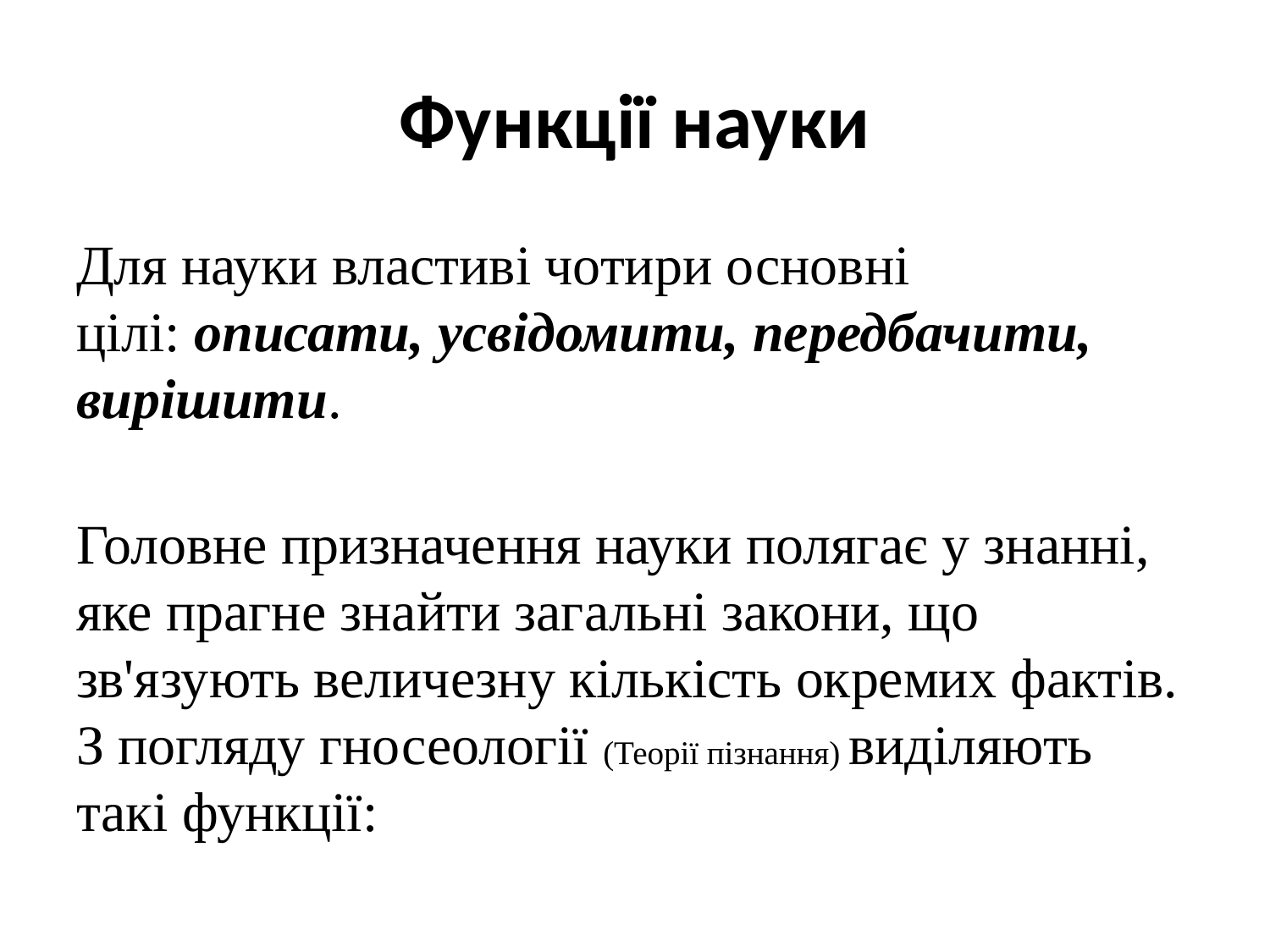

# Функції науки
Для науки властиві чотири основні цілі: описати, усвідомити, передбачити, вирішити.
Головне призначення науки полягає у знанні, яке прагне знайти загальні закони, що зв'язують величезну кількість окремих фактів. З погляду гносеології (Теорії пізнання) виділяють такі функції: